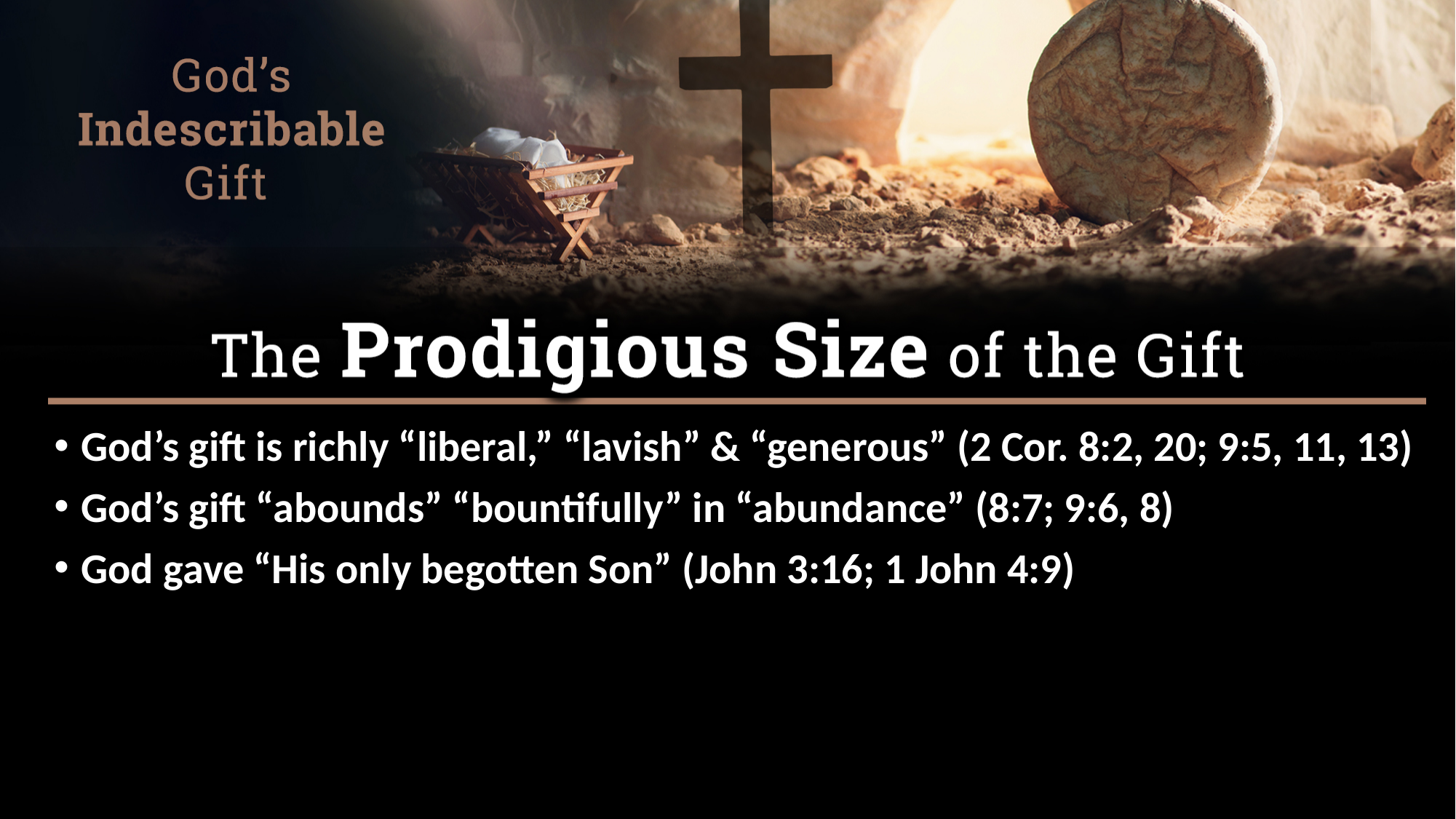

God’s gift is richly “liberal,” “lavish” & “generous” (2 Cor. 8:2, 20; 9:5, 11, 13)
God’s gift “abounds” “bountifully” in “abundance” (8:7; 9:6, 8)
God gave “His only begotten Son” (John 3:16; 1 John 4:9)